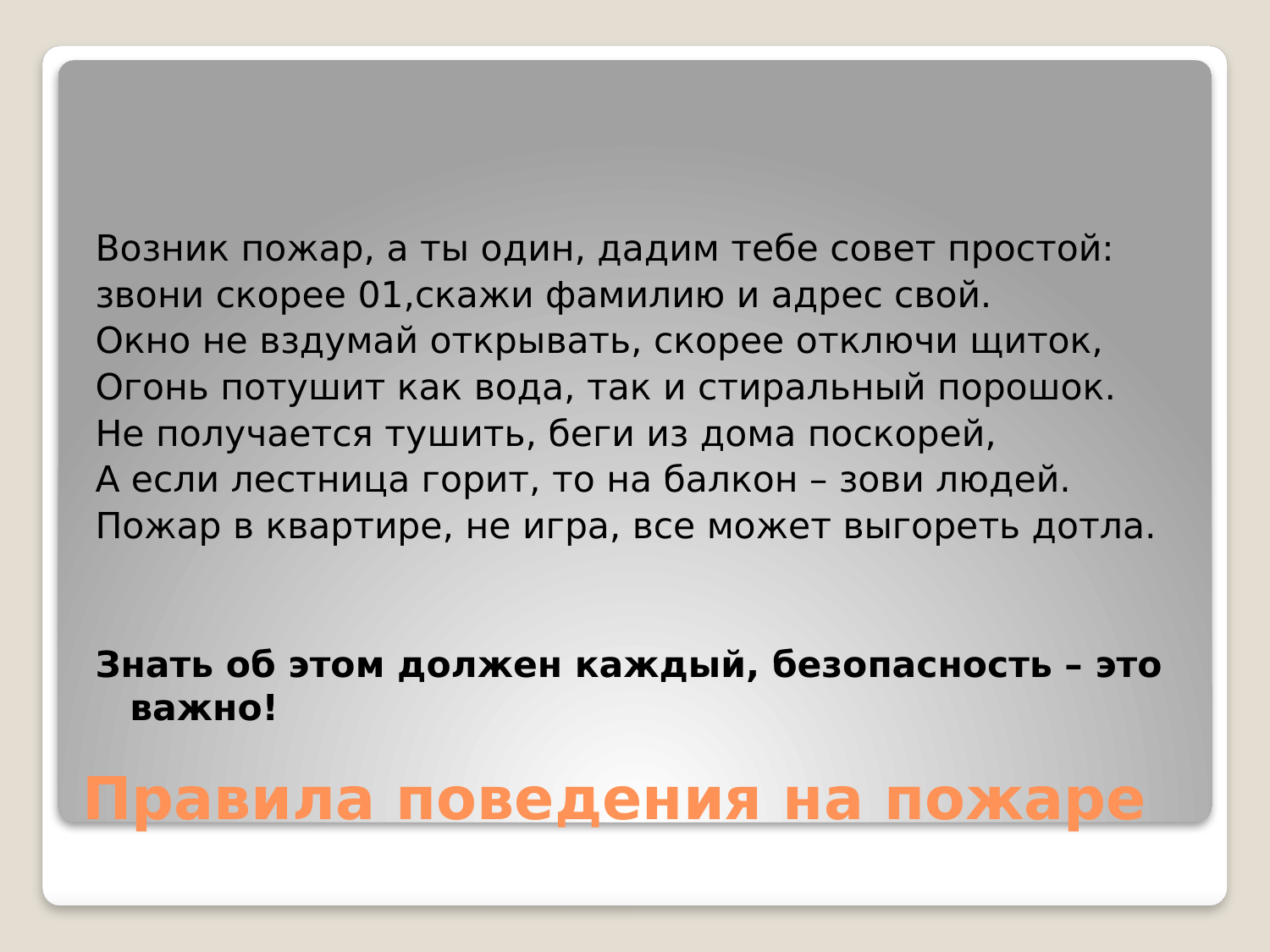

Возник пожар, а ты один, дадим тебе совет простой:
звони скорее 01,скажи фамилию и адрес свой.
Окно не вздумай открывать, скорее отключи щиток,
Огонь потушит как вода, так и стиральный порошок.
Не получается тушить, беги из дома поскорей,
А если лестница горит, то на балкон – зови людей.
Пожар в квартире, не игра, все может выгореть дотла.

Знать об этом должен каждый, безопасность – это важно!
# Правила поведения на пожаре